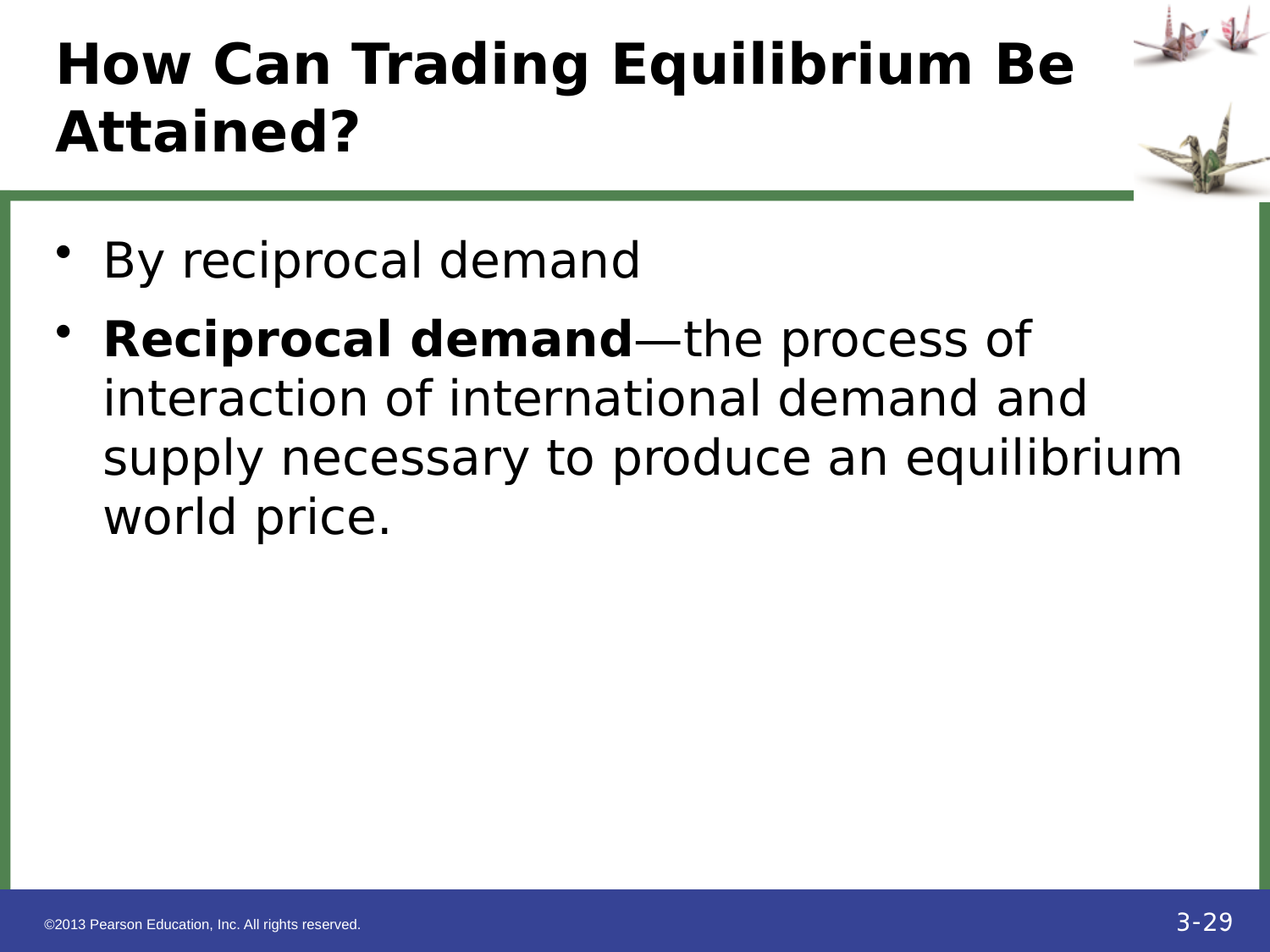

By reciprocal demand
Reciprocal demand—the process of interaction of international demand and supply necessary to produce an equilibrium world price.
How Can Trading Equilibrium Be Attained?